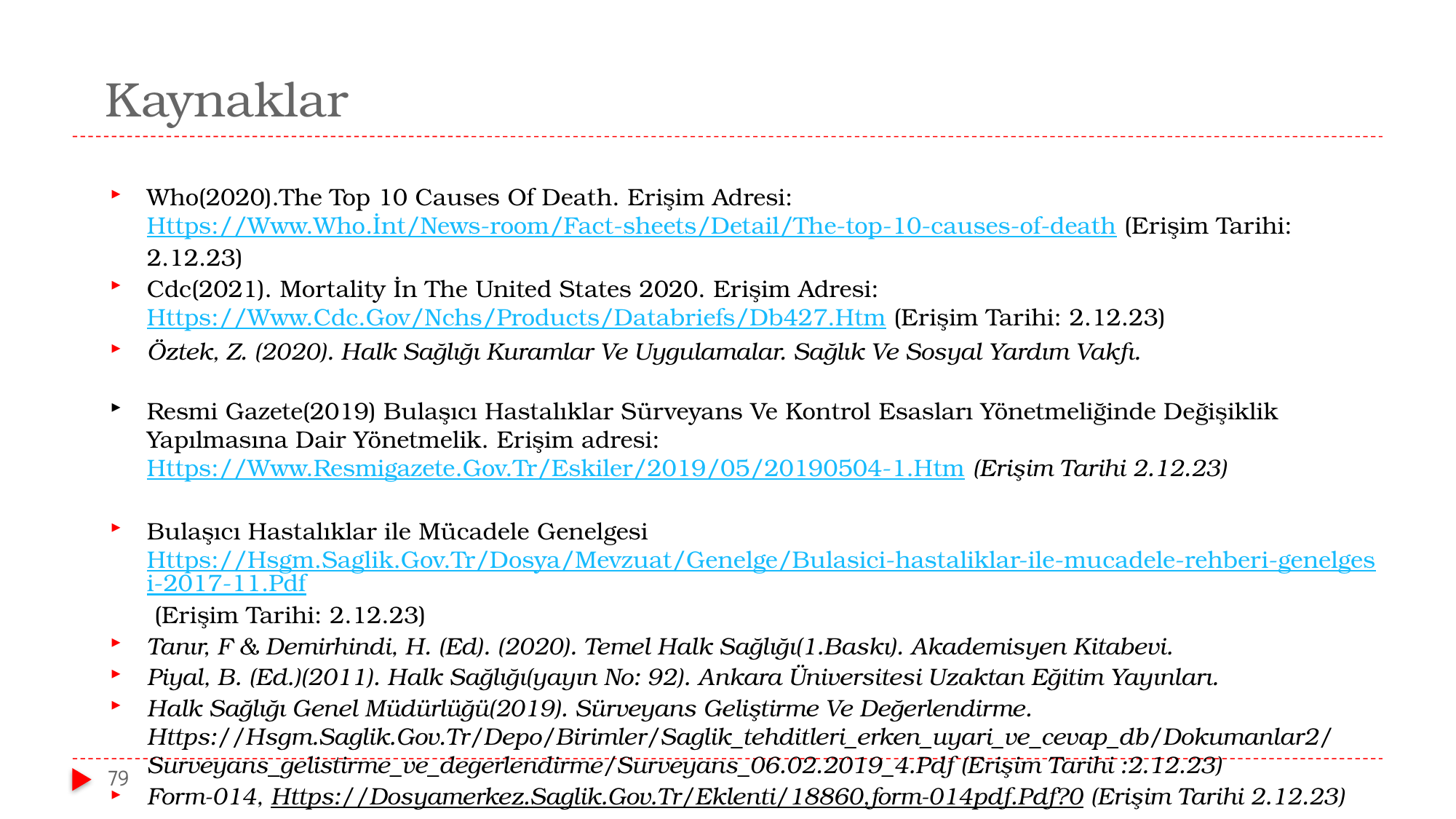

# Kaynaklar

Who(2020).The Top 10 Causes Of Death. Erişim Adresi: Https://Www.Who.İnt/News-room/Fact-sheets/Detail/The-top-10-causes-of-death (Erişim Tarihi: 2.12.23)
Cdc(2021). Mortality İn The United States 2020. Erişim Adresi: Https://Www.Cdc.Gov/Nchs/Products/Databriefs/Db427.Htm (Erişim Tarihi: 2.12.23)
Öztek, Z. (2020). Halk Sağlığı Kuramlar Ve Uygulamalar. Sağlık Ve Sosyal Yardım Vakfı.

Resmi Gazete(2019) Bulaşıcı Hastalıklar Sürveyans Ve Kontrol Esasları Yönetmeliğinde Değişiklik Yapılmasına Dair Yönetmelik. Erişim adresi: Https://Www.Resmigazete.Gov.Tr/Eskiler/2019/05/20190504-1.Htm (Erişim Tarihi 2.12.23)

Bulaşıcı Hastalıklar ile Mücadele Genelgesi  Https://Hsgm.Saglik.Gov.Tr/Dosya/Mevzuat/Genelge/Bulasici-hastaliklar-ile-mucadele-rehberi-genelgesi-2017-11.Pdf (Erişim Tarihi: 2.12.23)
Tanır, F & Demirhindi, H. (Ed). (2020). Temel Halk Sağlığı(1.Baskı). Akademisyen Kitabevi.
Piyal, B. (Ed.)(2011). Halk Sağlığı(yayın No: 92). Ankara Üniversitesi Uzaktan Eğitim Yayınları.
Halk Sağlığı Genel Müdürlüğü(2019). Sürveyans Geliştirme Ve Değerlendirme. Https://Hsgm.Saglik.Gov.Tr/Depo/Birimler/Saglik_tehditleri_erken_uyari_ve_cevap_db/Dokumanlar2/Surveyans_gelistirme_ve_degerlendirme/Surveyans_06.02.2019_4.Pdf (Erişim Tarihi :2.12.23)
Form-014, Https://Dosyamerkez.Saglik.Gov.Tr/Eklenti/18860,form-014pdf.Pdf?0 (Erişim Tarihi 2.12.23)
Bulaşıcı hastalıkların ihbarı ve bildirim sistemi hakkında tebliğ, 6.11.2004. Https://www.Resmigazete.Gov.Tr/eskiler/2004/11/20041106.Htm#7 (Erişim Tarihi 2.12.23)

79